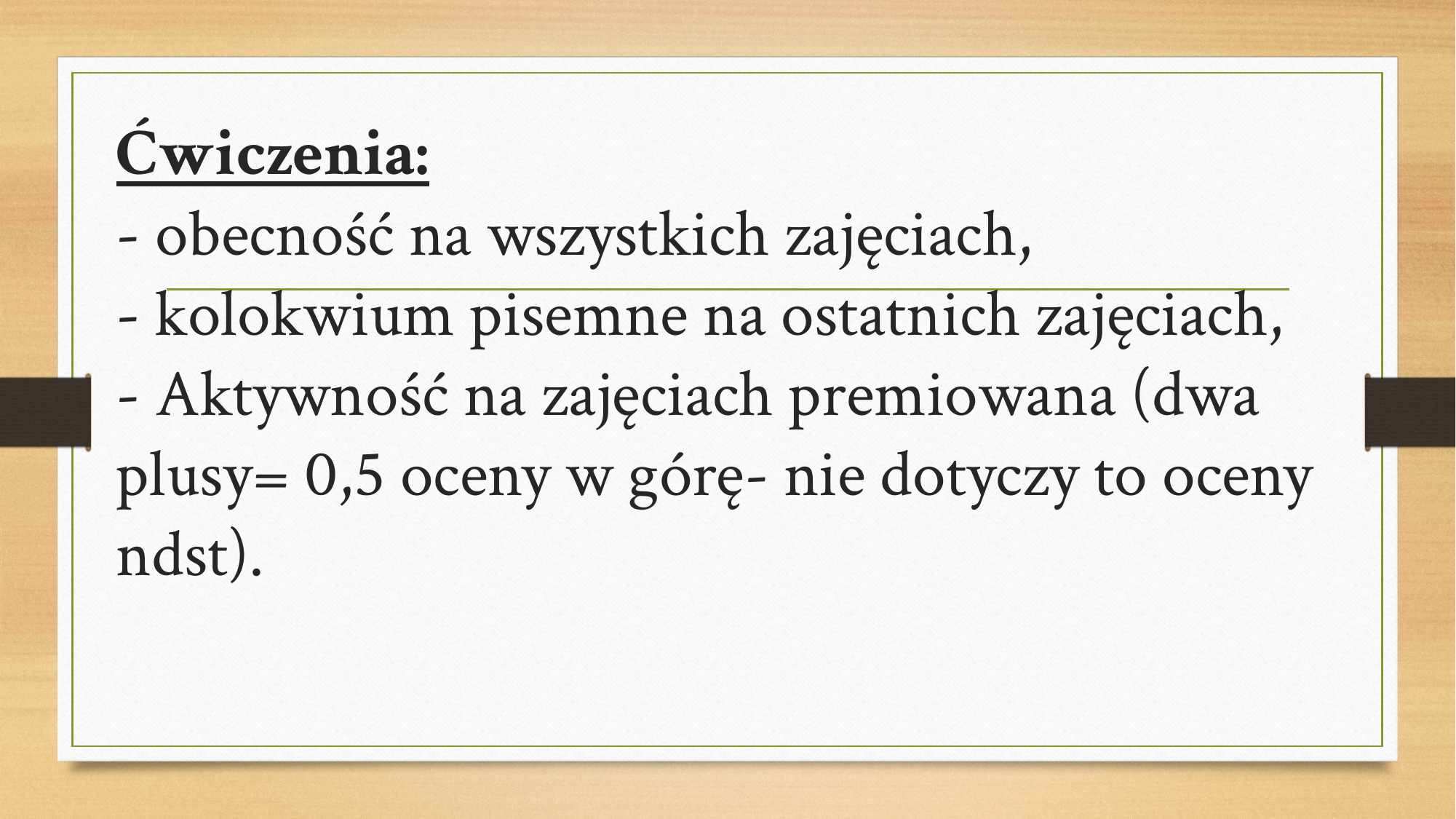

# Ćwiczenia: - obecność na wszystkich zajęciach, - kolokwium pisemne na ostatnich zajęciach, - Aktywność na zajęciach premiowana (dwa plusy= 0,5 oceny w górę- nie dotyczy to oceny ndst).